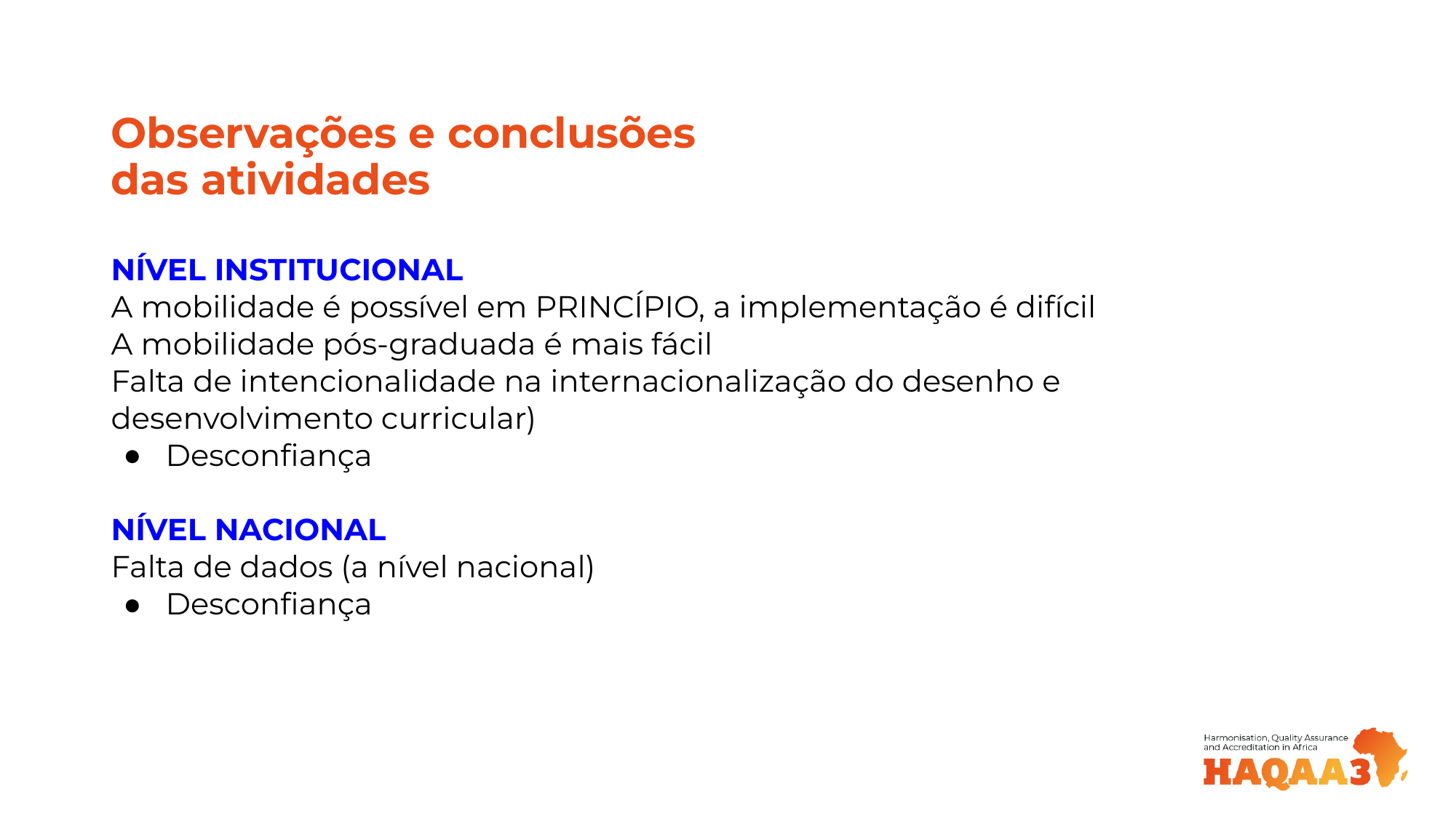

# Observações e conclusões das atividades
NÍVEL INSTITUCIONAL
A mobilidade é possível em PRINCÍPIO, a implementação é difícil
A mobilidade pós-graduada é mais fácil
Falta de intencionalidade na internacionalização do desenho e desenvolvimento curricular)
Desconfiança

NÍVEL NACIONAL
Falta de dados (a nível nacional)
Desconfiança